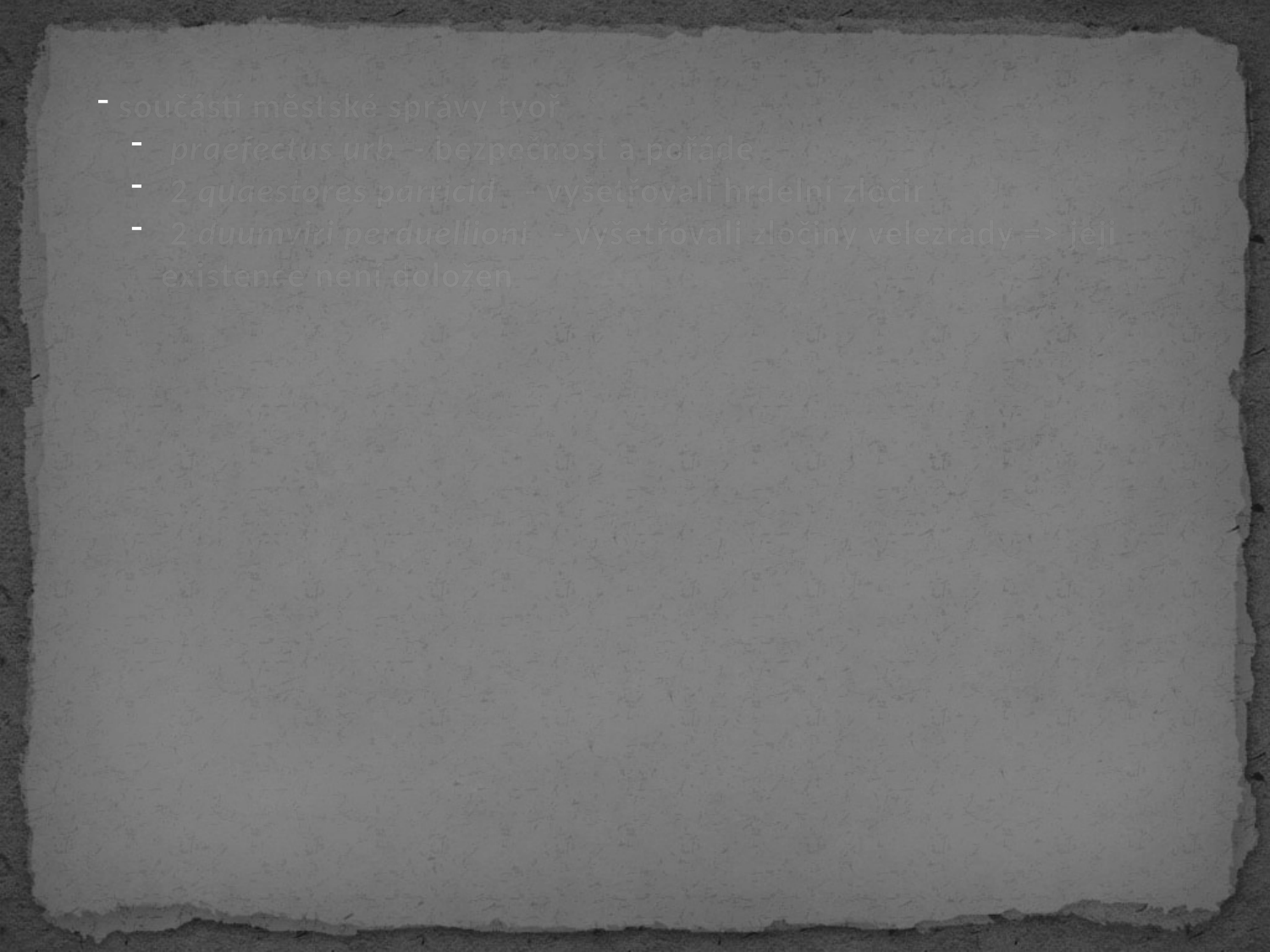

součástí městské správy tvořili
 praefectus urbi - bezpečnost a pořádek
 2 quaestores parricidii - vyšetřovali hrdelní zločiny
 2 duumviri perduellionis - vyšetřovali zločiny velezrady => jejich existence není doložena